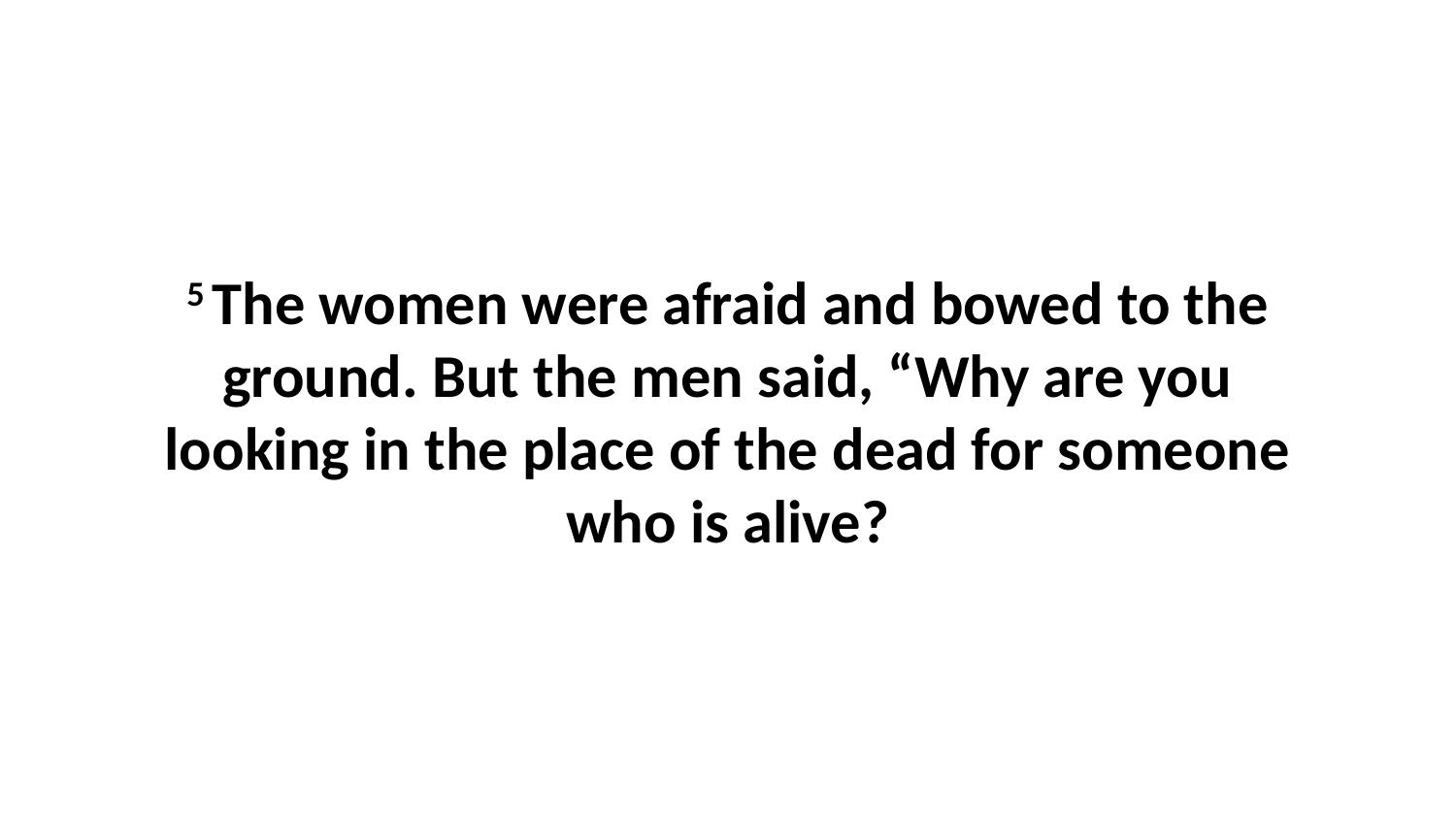

5 The women were afraid and bowed to the ground. But the men said, “Why are you looking in the place of the dead for someone who is alive?